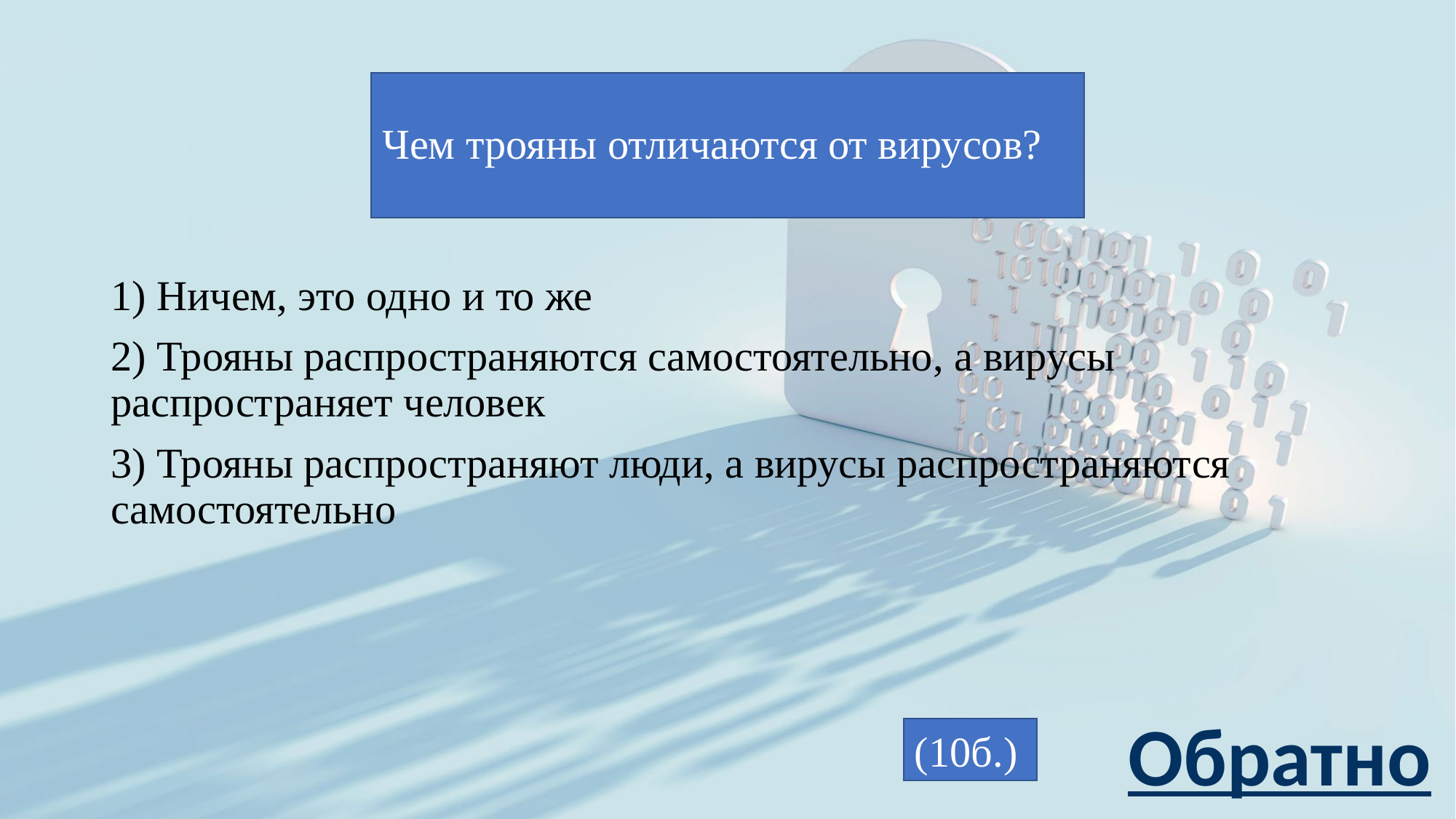

# Чем трояны отличаются от вирусов?
1) Ничем, это одно и то же
2) Трояны распространяются самостоятельно, а вирусы распространяет человек
3) Трояны распространяют люди, а вирусы распространяются самостоятельно
Обратно
(10б.)